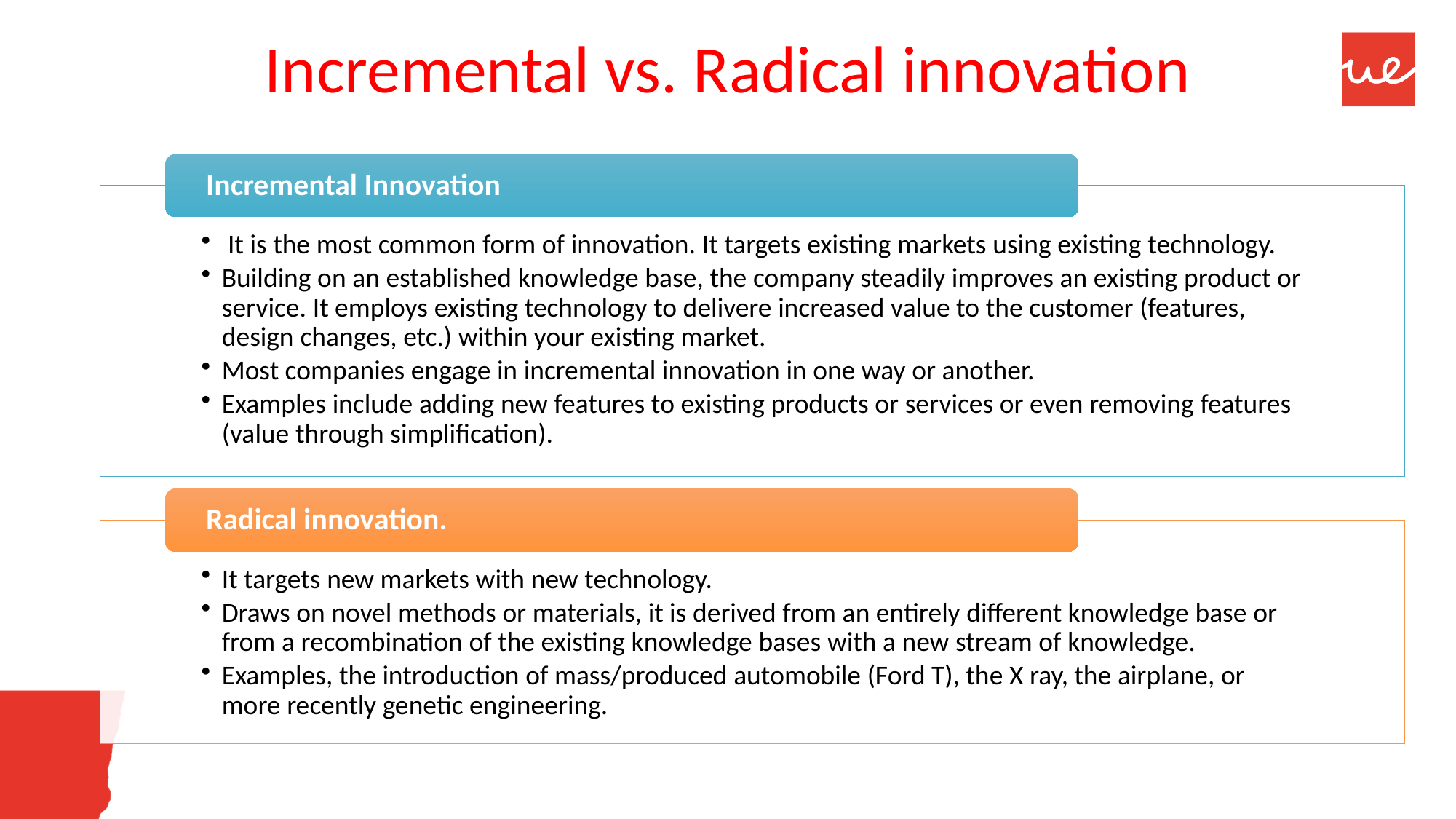

# Incremental vs. Radical innovation
 It is the most common form of innovation. It targets existing markets using existing technology.
Building on an established knowledge base, the company steadily improves an existing product or service. It employs existing technology to delivere increased value to the customer (features, design changes, etc.) within your existing market.
Most companies engage in incremental innovation in one way or another.
Examples include adding new features to existing products or services or even removing features (value through simplification).
Incremental Innovation
It targets new markets with new technology.
Draws on novel methods or materials, it is derived from an entirely different knowledge base or from a recombination of the existing knowledge bases with a new stream of knowledge.
Examples, the introduction of mass/produced automobile (Ford T), the X ray, the airplane, or more recently genetic engineering.
Radical innovation.